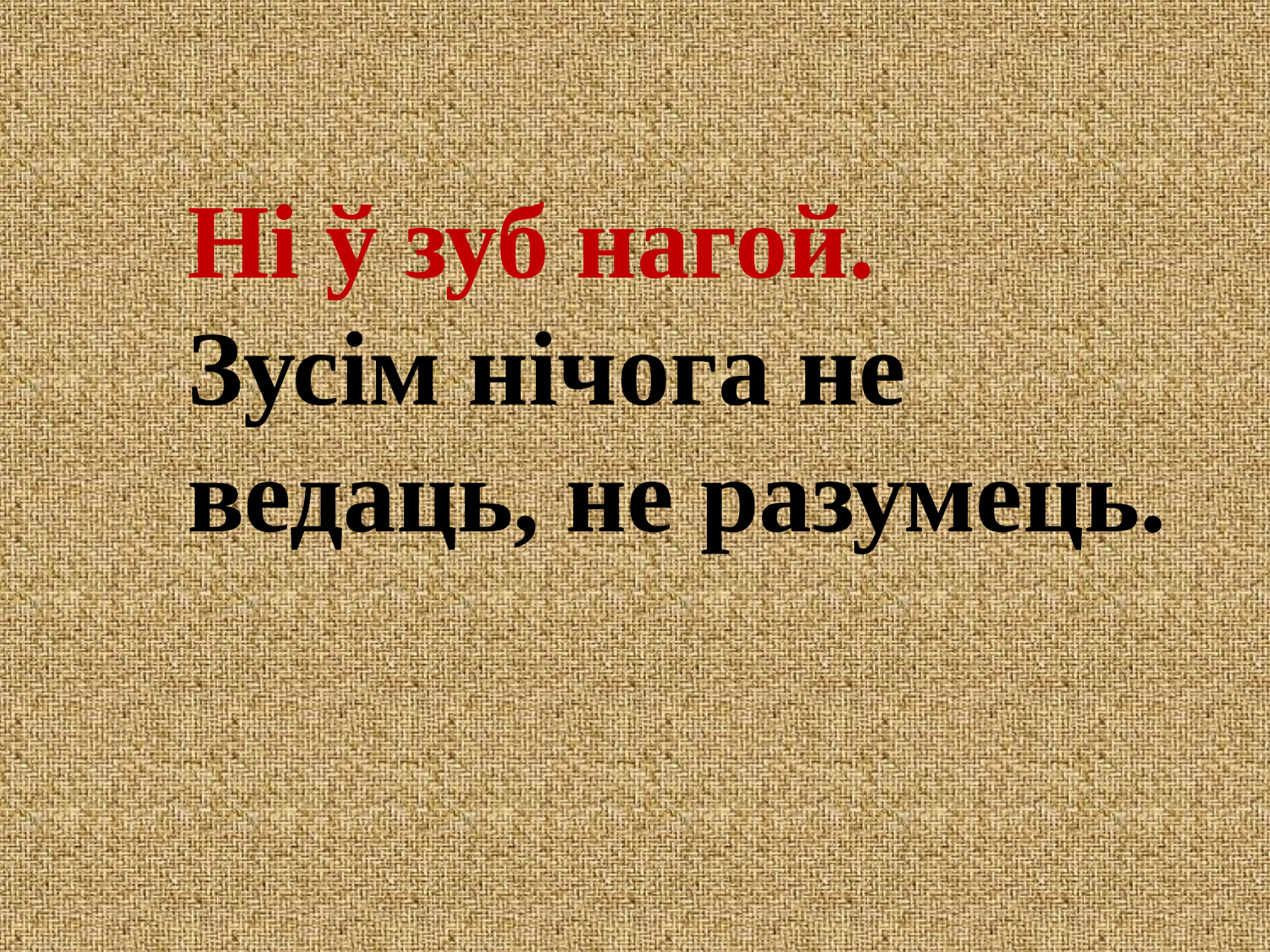

Ні ў зуб нагой.
Зусім нічога не ведаць, не разумець.